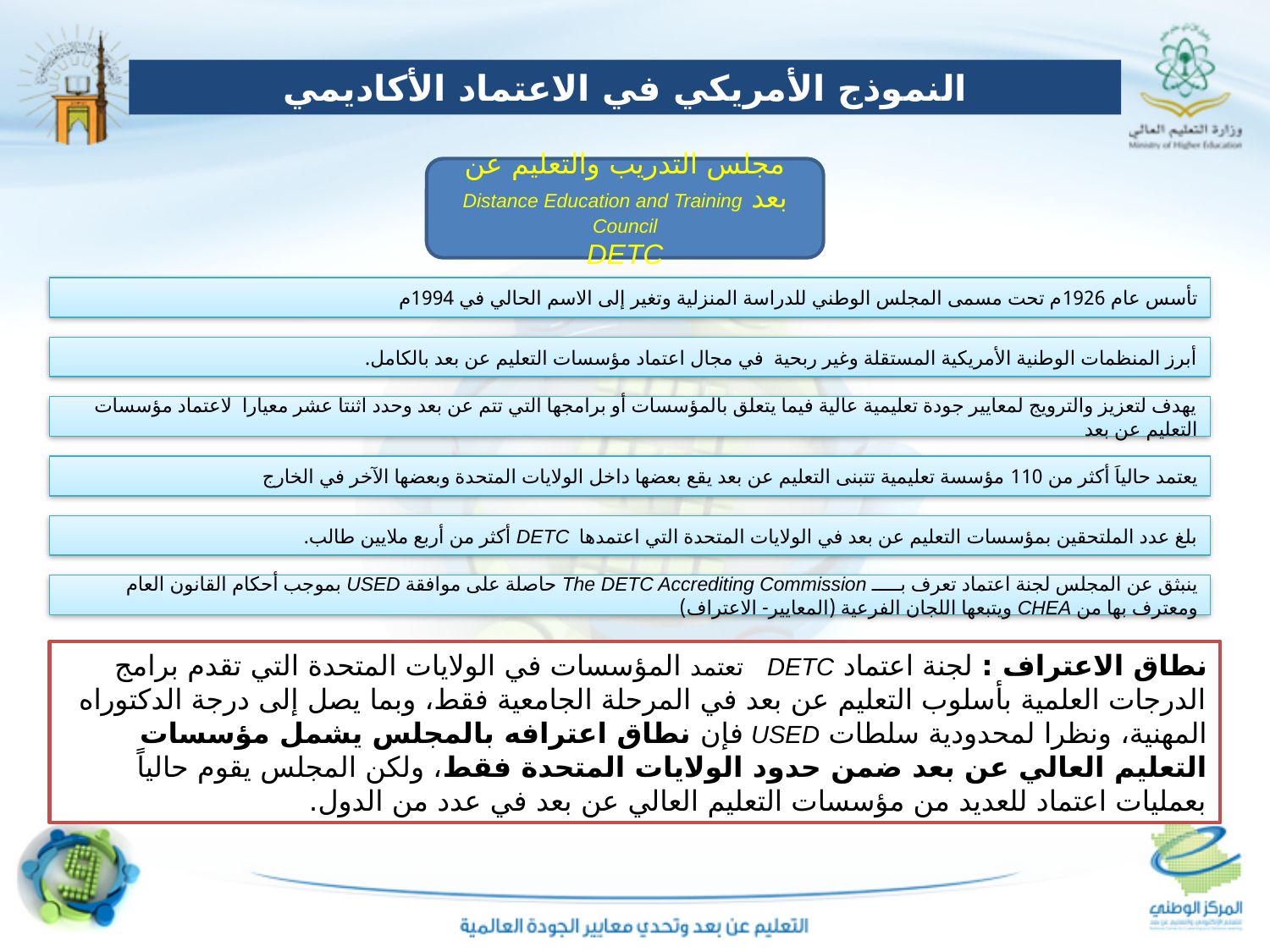

النموذج الأمريكي في الاعتماد الأكاديمي
مجلس التدريب والتعليم عن بعد Distance Education and Training Council
DETC

تأسس عام 1926م تحت مسمى المجلس الوطني للدراسة المنزلية وتغير إلى الاسم الحالي في 1994م

أبرز المنظمات الوطنية الأمريكية المستقلة وغير ربحية  في مجال اعتماد مؤسسات التعليم عن بعد بالكامل.

يهدف لتعزيز والترويج لمعايير جودة تعليمية عالية فيما يتعلق بالمؤسسات أو برامجها التي تتم عن بعد وحدد اثنتا عشر معيارا  لاعتماد مؤسسات التعليم عن بعد

يعتمد حالياَ أكثر من 110 مؤسسة تعليمية تتبنى التعليم عن بعد يقع بعضها داخل الولايات المتحدة وبعضها الآخر في الخارج
بلغ عدد الملتحقين بمؤسسات التعليم عن بعد في الولايات المتحدة التي اعتمدها  DETC أكثر من أربع ملايين طالب.
ينبثق عن المجلس لجنة اعتماد تعرف بـــــ The DETC Accrediting Commission حاصلة على موافقة USED بموجب أحكام القانون العام ومعترف بها من CHEA ويتبعها اللجان الفرعية (المعايير- الاعتراف)
نطاق الاعتراف : لجنة اعتماد DETC   تعتمد المؤسسات في الولايات المتحدة التي تقدم برامج الدرجات العلمية بأسلوب التعليم عن بعد في المرحلة الجامعية فقط، وبما يصل إلى درجة الدكتوراه المهنية، ونظرا لمحدودية سلطات USED فإن نطاق اعترافه بالمجلس يشمل مؤسسات التعليم العالي عن بعد ضمن حدود الولايات المتحدة فقط، ولكن المجلس يقوم حالياً بعمليات اعتماد للعديد من مؤسسات التعليم العالي عن بعد في عدد من الدول.